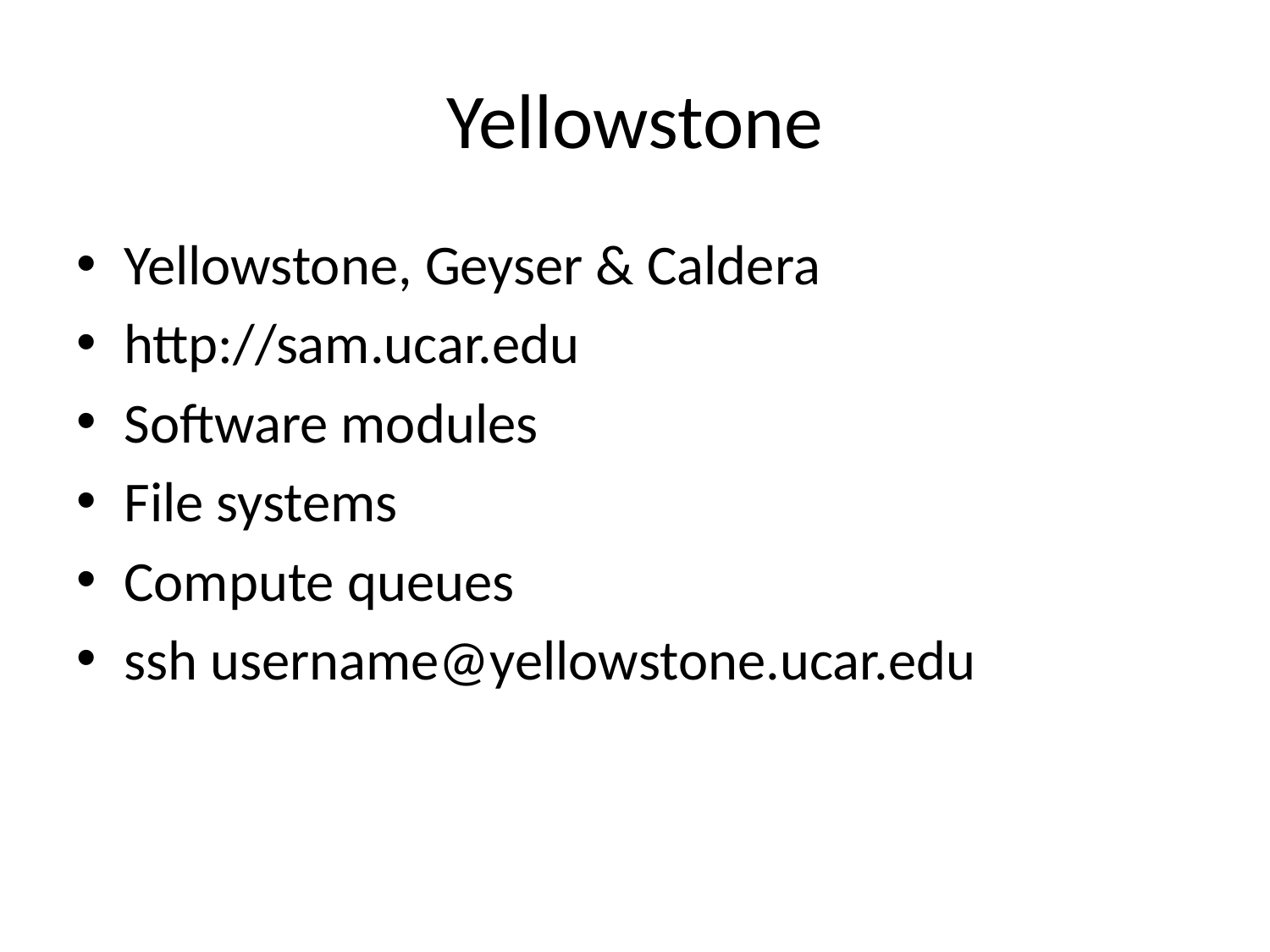

# Yellowstone
Yellowstone, Geyser & Caldera
http://sam.ucar.edu
Software modules
File systems
Compute queues
ssh username@yellowstone.ucar.edu